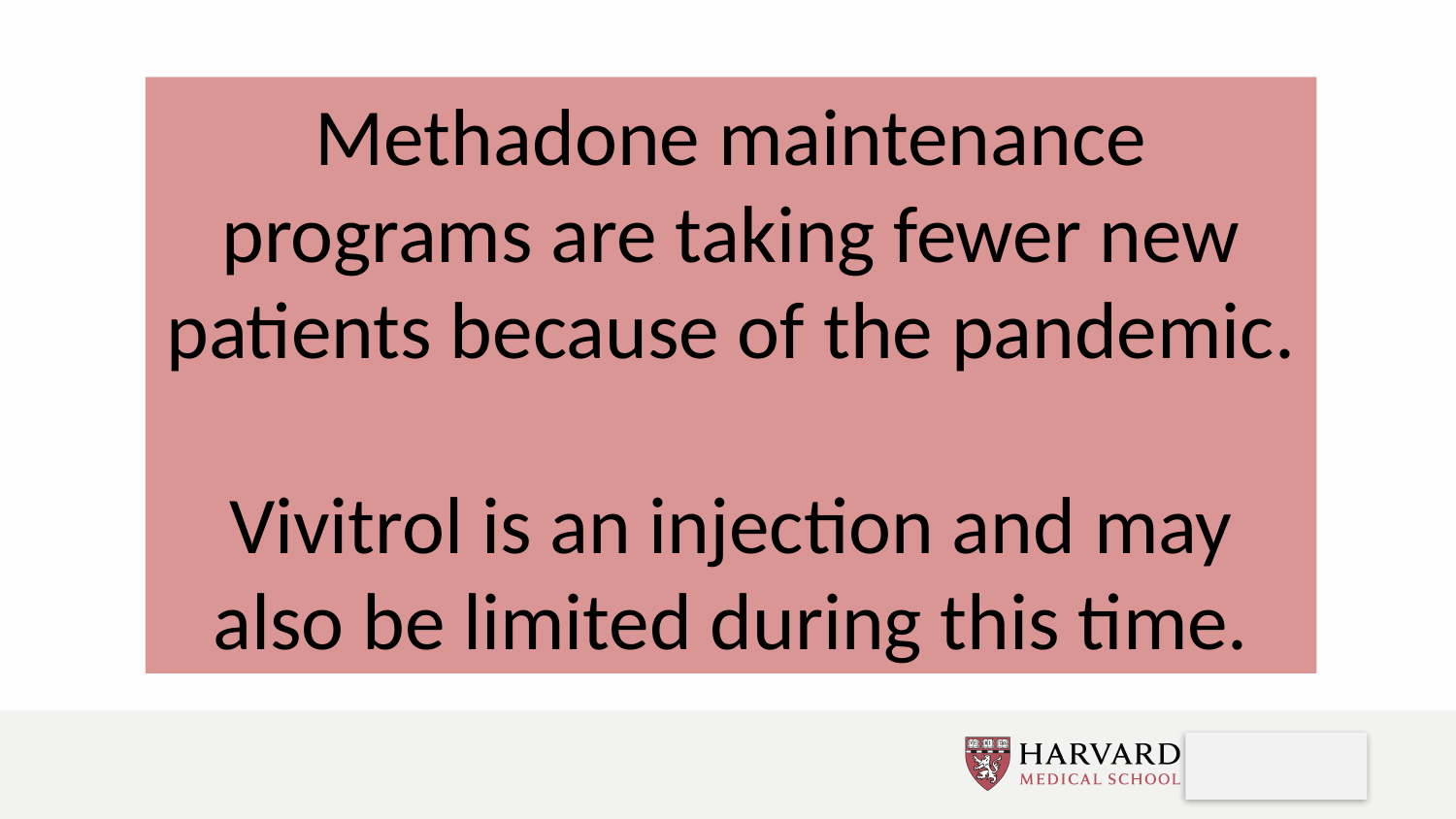

Methadone maintenance programs are taking fewer new patients because of the pandemic.

Vivitrol is an injection and may also be limited during this time.